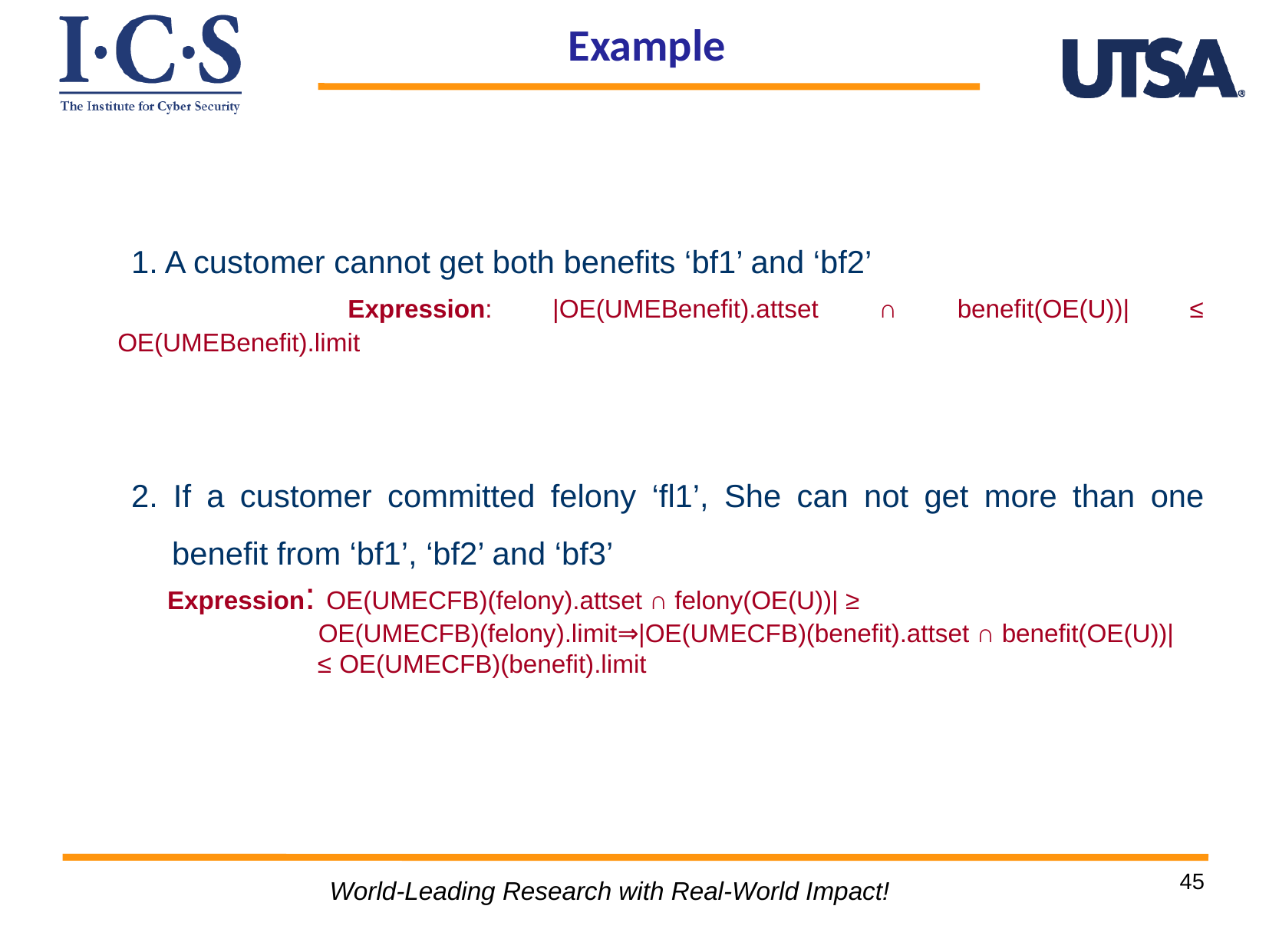

Example

1. A customer cannot get both benefits ‘bf1’ and ‘bf2’
			Expression: |OE(UMEBenefit).attset ∩ benefit(OE(U))| ≤ OE(UMEBenefit).limit

2. If a customer committed felony ‘fl1’, She can not get more than one benefit from ‘bf1’, ‘bf2’ and ‘bf3’
	       Expression: OE(UMECFB)(felony).attset ∩ felony(OE(U))| ≥
                                  OE(UMECFB)(felony).limit⇒|OE(UMECFB)(benefit).attset ∩ benefit(OE(U))|
                                  ≤ OE(UMECFB)(benefit).limit

45
World-Leading Research with Real-World Impact!